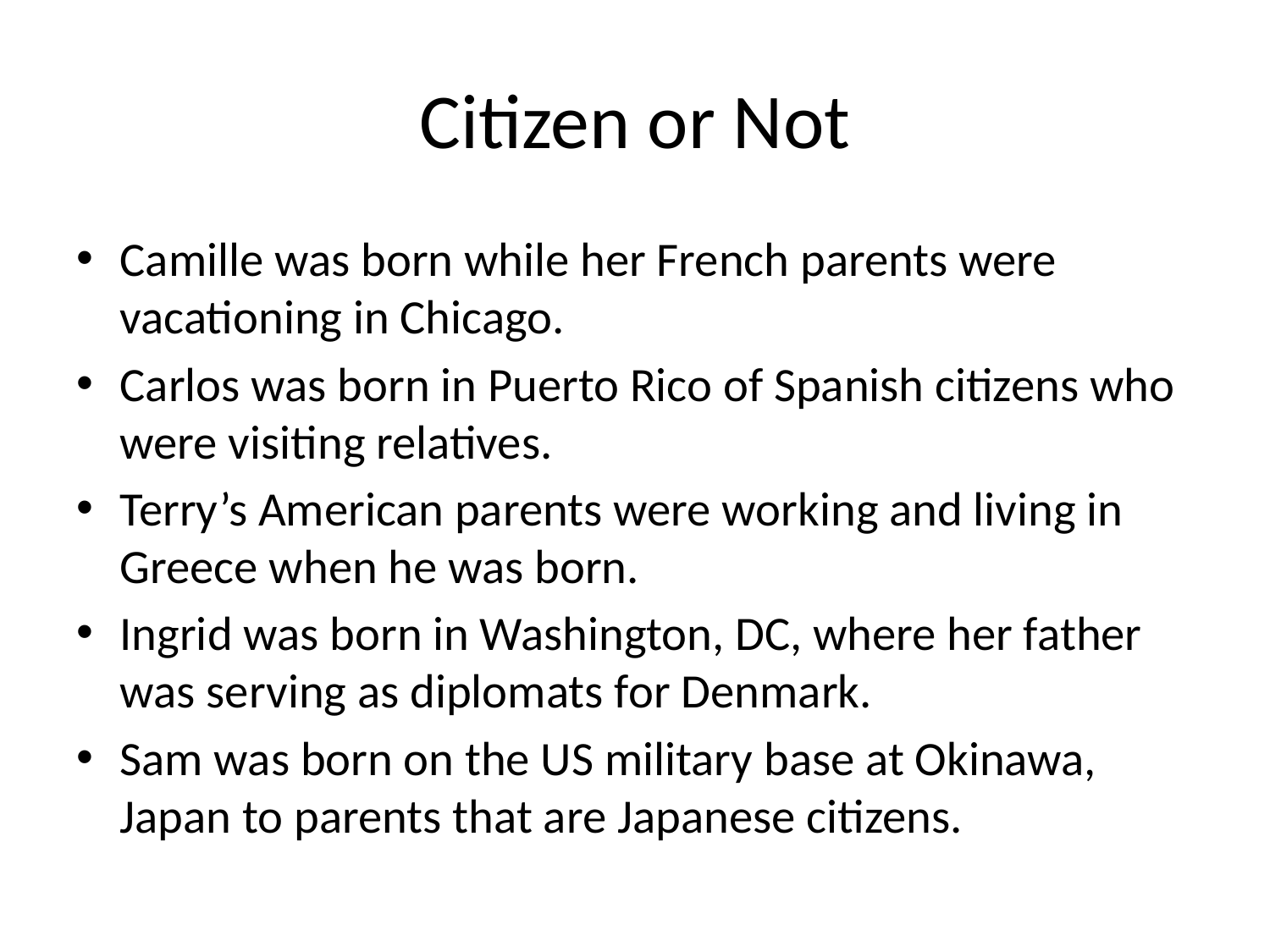

# Citizen or Not
Camille was born while her French parents were vacationing in Chicago.
Carlos was born in Puerto Rico of Spanish citizens who were visiting relatives.
Terry’s American parents were working and living in Greece when he was born.
Ingrid was born in Washington, DC, where her father was serving as diplomats for Denmark.
Sam was born on the US military base at Okinawa, Japan to parents that are Japanese citizens.